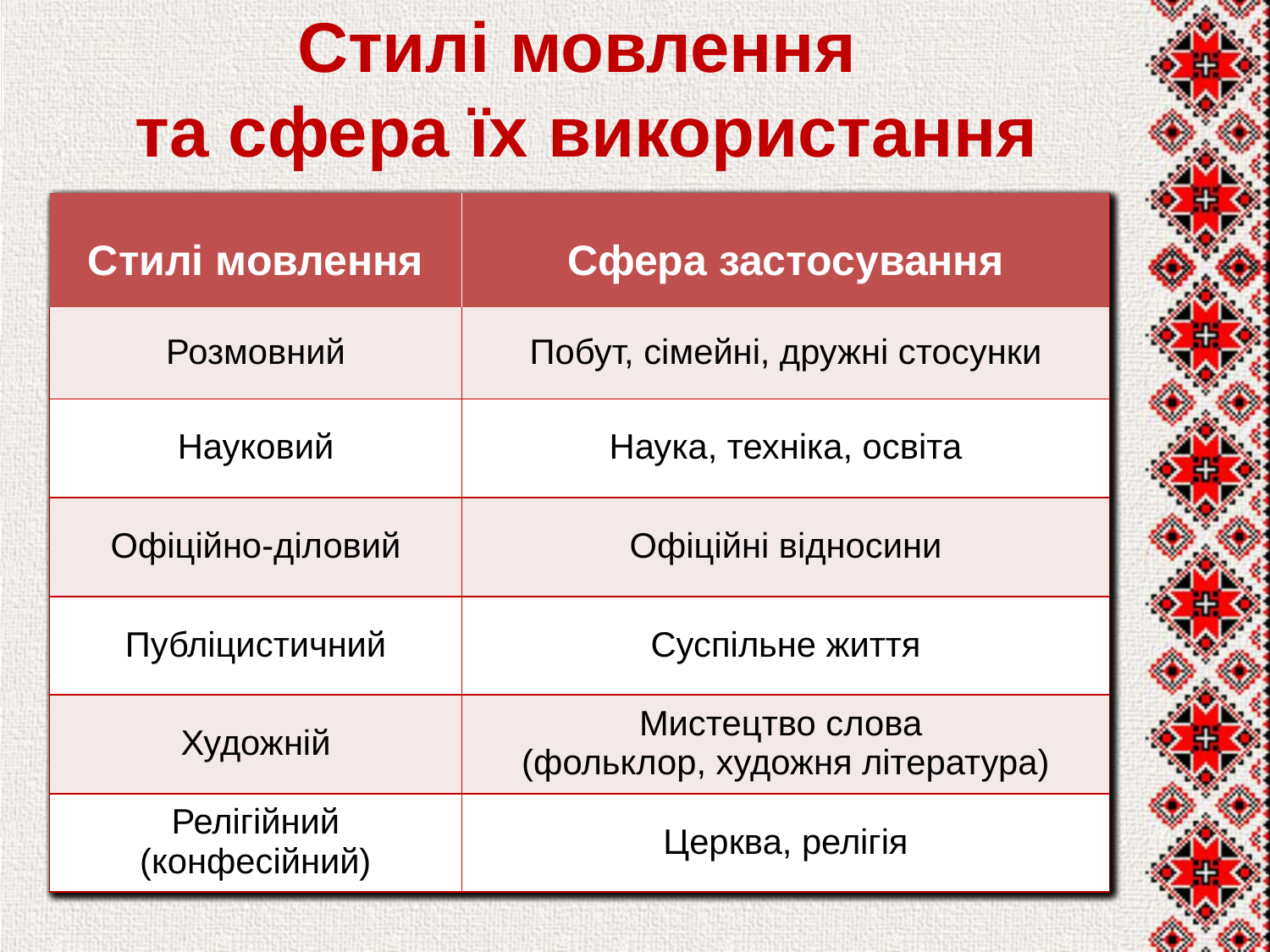

Стилі мовлення
та сфера їх використання
| Стилі мовлення | Сфера застосування |
| --- | --- |
|  |  |
|  |  |
|  |  |
|  |  |
|  |  |
|  |  |
| Стилі мовлення | Сфера застосування |
| --- | --- |
| Розмовний | Побут, сімейні, дружні стосунки |
|  |  |
|  |  |
|  |  |
|  |  |
|  |  |
| Стилі мовлення | Сфера застосування |
| --- | --- |
| Розмовний | Побут, сімейні, дружні стосунки |
| Науковий | Наука, техніка, освіта |
|  |  |
|  |  |
|  |  |
|  |  |
| Стилі мовлення | Сфера застосування |
| --- | --- |
| Розмовний | Побут, сімейні, дружні стосунки |
| Науковий | Наука, техніка, освіта |
| Офіційно-діловий | Офіційні відносини |
|  |  |
|  |  |
|  |  |
| Стилі мовлення | Сфера застосування |
| --- | --- |
| Розмовний | Побут, сімейні, дружні стосунки |
| Науковий | Наука, техніка, освіта |
| Офіційно-діловий | Офіційні відносини |
| Публіцистичний | Суспільне життя |
|  |  |
|  |  |
| Стилі мовлення | Сфера застосування |
| --- | --- |
| Розмовний | Побут, сімейні, дружні стосунки |
| Науковий | Наука, техніка, освіта |
| Офіційно-діловий | Офіційні відносини |
| Публіцистичний | Суспільне життя |
| Художній | Мистецтво слова (фольклор, художня література) |
|  |  |
| Стилі мовлення | Сфера застосування |
| --- | --- |
| Розмовний | Побут, сімейні, дружні стосунки |
| Науковий | Наука, техніка, освіта |
| Офіційно-діловий | Офіційні відносини |
| Публіцистичний | Суспільне життя |
| Художній | Мистецтво слова (фольклор, художня література) |
| Релігійний (конфесійний) | Церква, релігія |